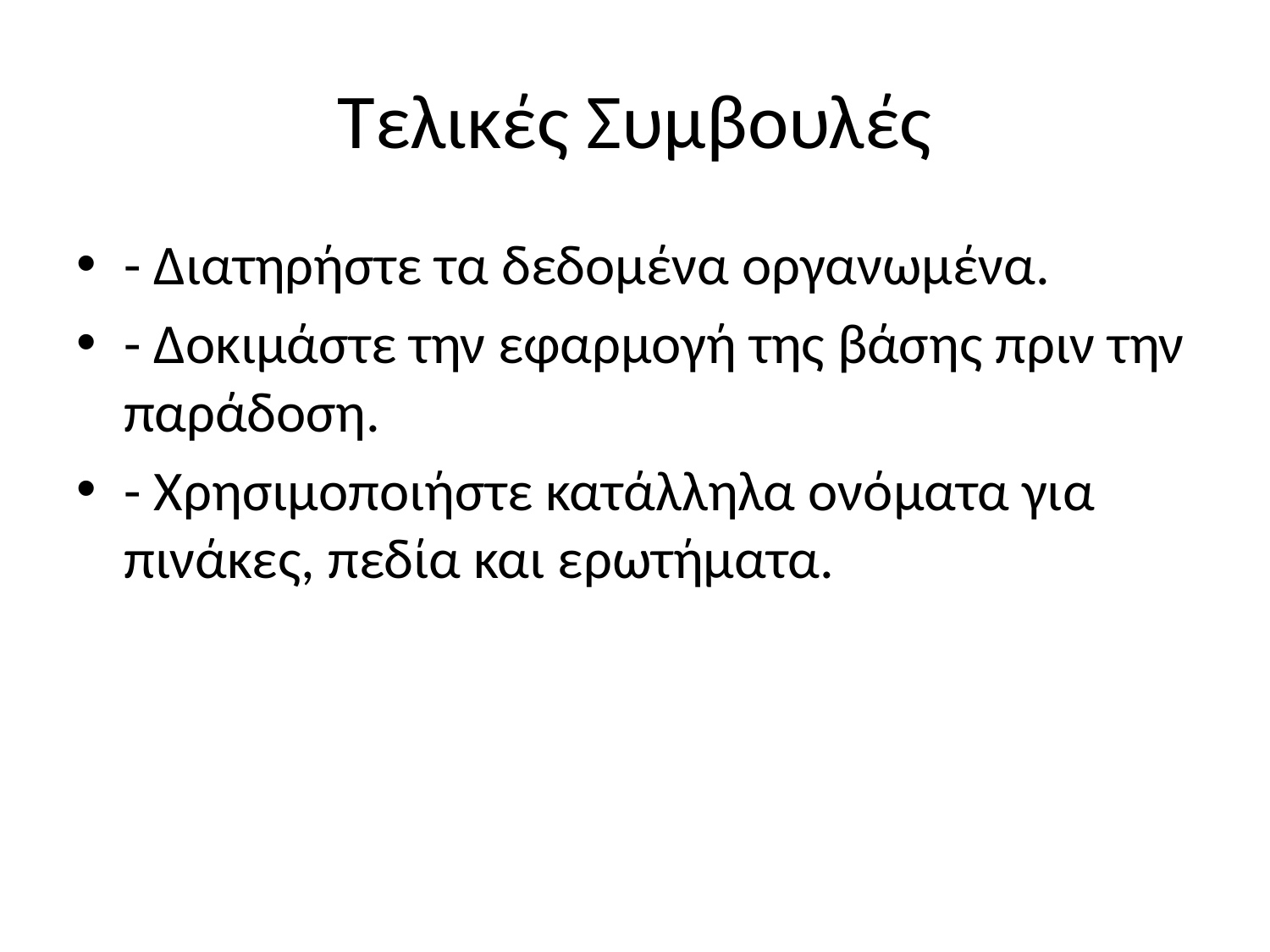

# Τελικές Συμβουλές
- Διατηρήστε τα δεδομένα οργανωμένα.
- Δοκιμάστε την εφαρμογή της βάσης πριν την παράδοση.
- Χρησιμοποιήστε κατάλληλα ονόματα για πινάκες, πεδία και ερωτήματα.